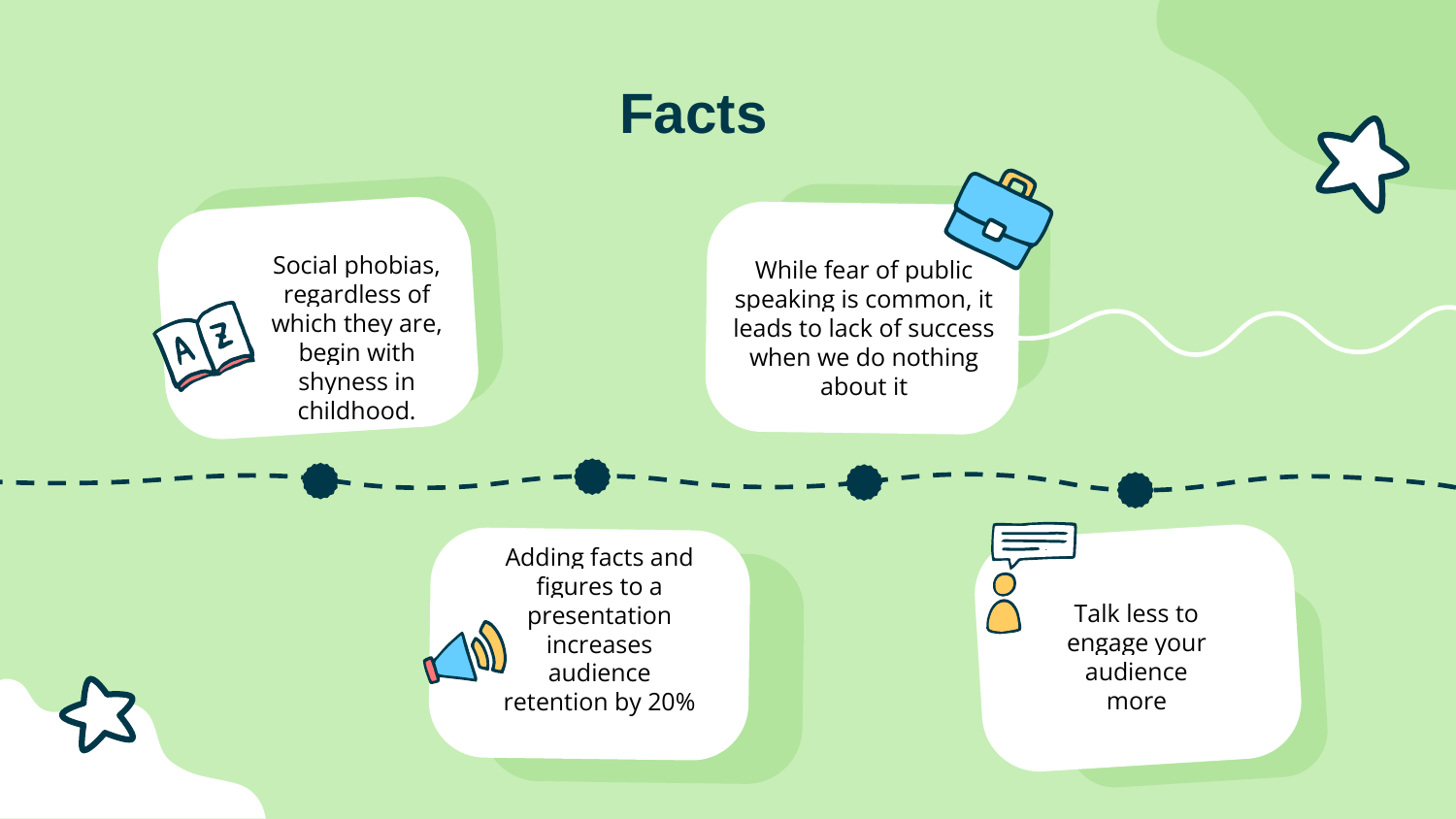

# Facts

Social phobias, regardless of which they are, begin with shyness in childhood.
While fear of public speaking is common, it leads to lack of success when we do nothing about it

Adding facts and figures to a presentation increases audience retention by 20%

Talk less to engage your audience more